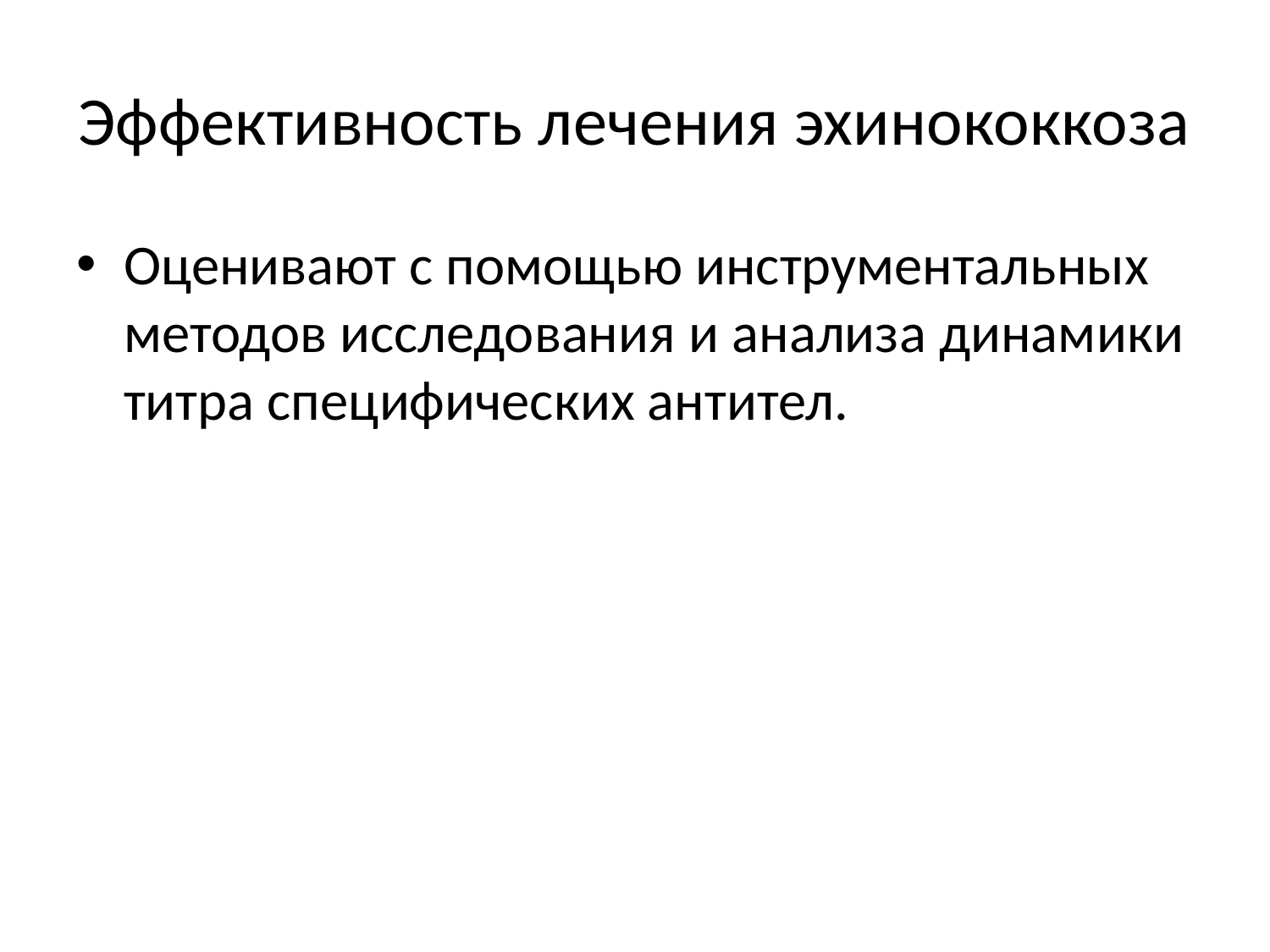

# Эффективность лечения эхинококкоза
Оценивают с помощью инструментальных методов исследования и анализа динамики титра специфических антител.